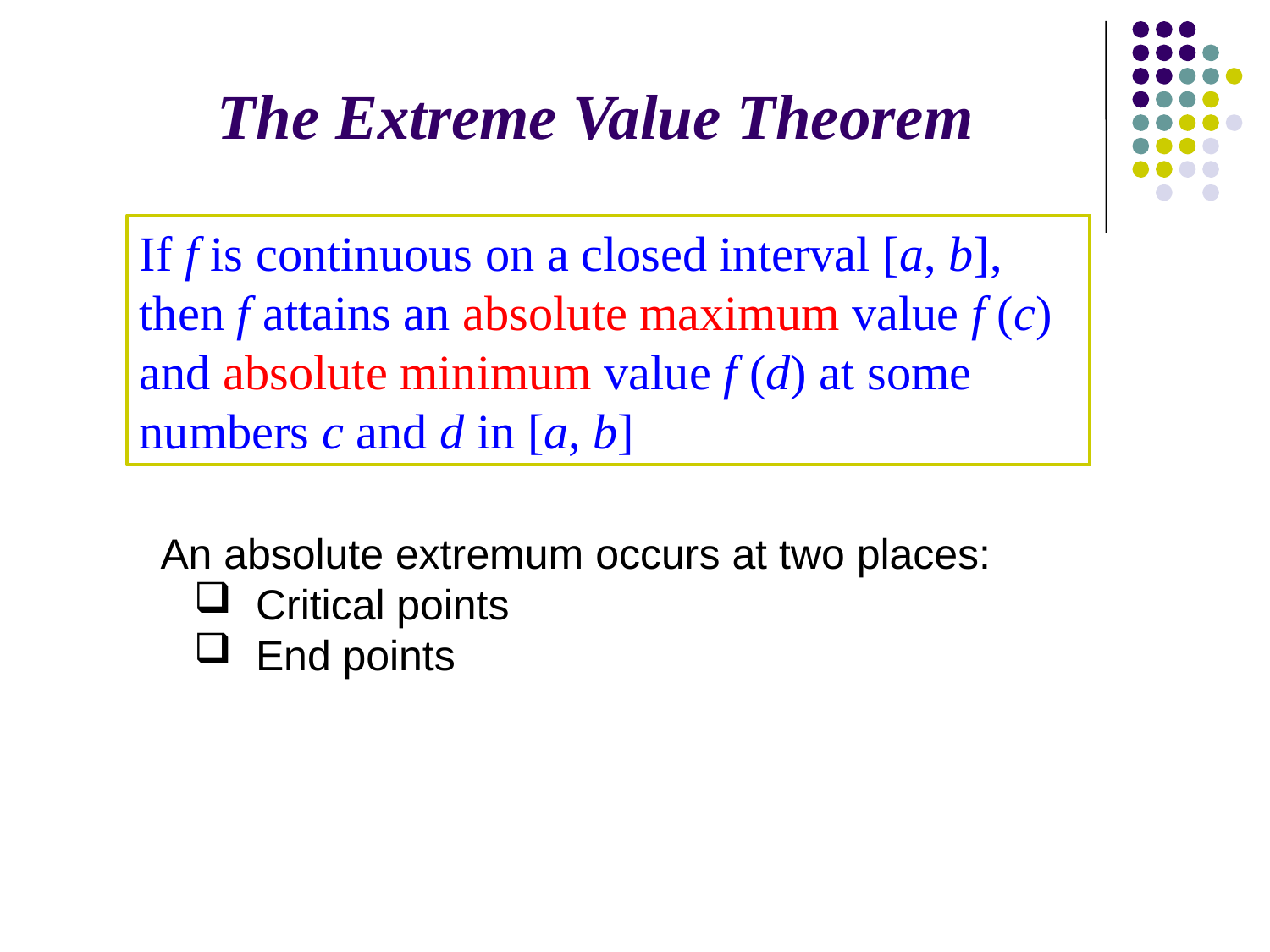

The Extreme Value Theorem
If f is continuous on a closed interval [a, b], then f attains an absolute maximum value f (c) and absolute minimum value f (d) at some numbers c and d in [a, b]
An absolute extremum occurs at two places:
  Critical points
  End points